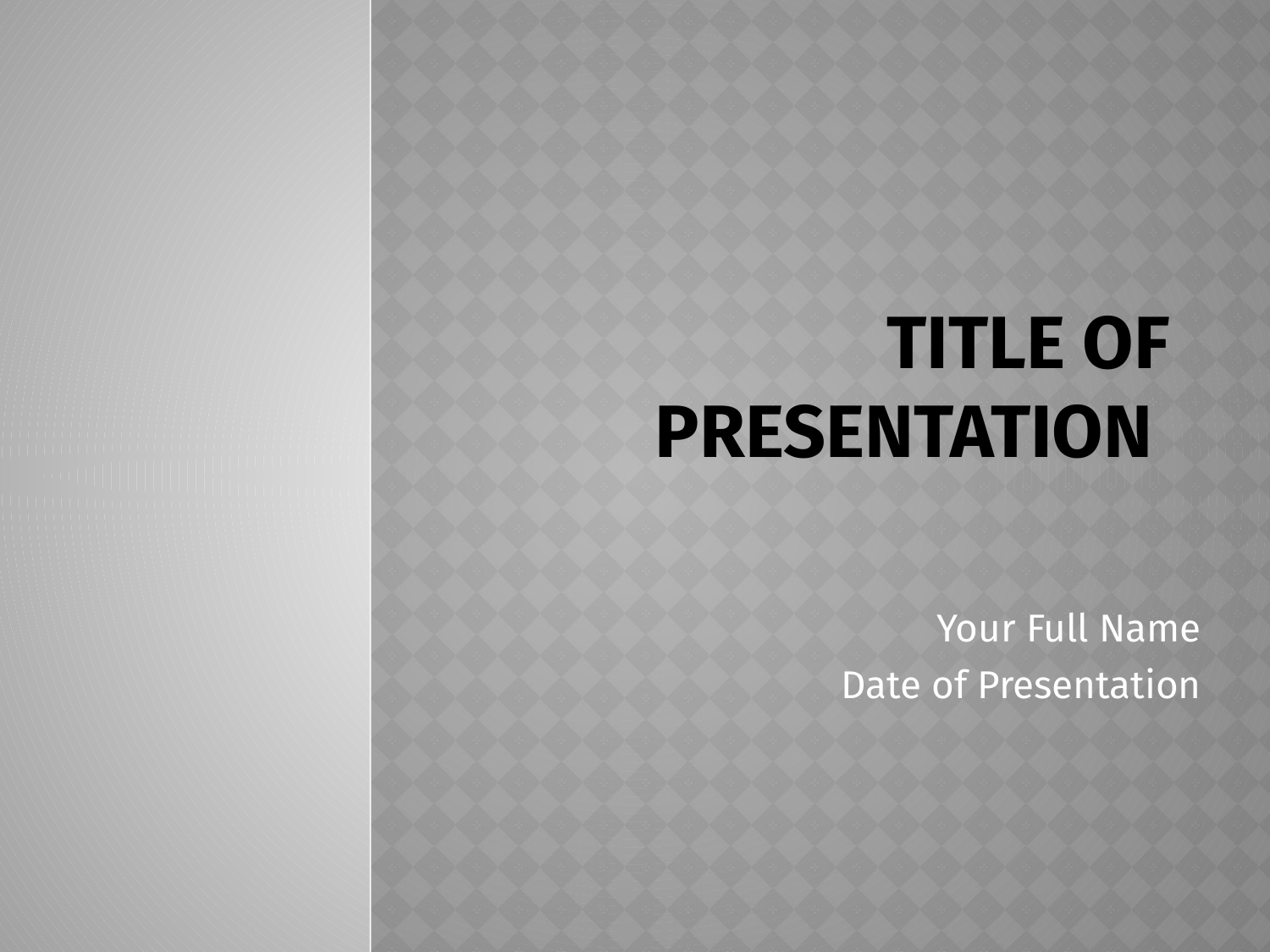

# Title of presentation
Your Full Name
Date of Presentation